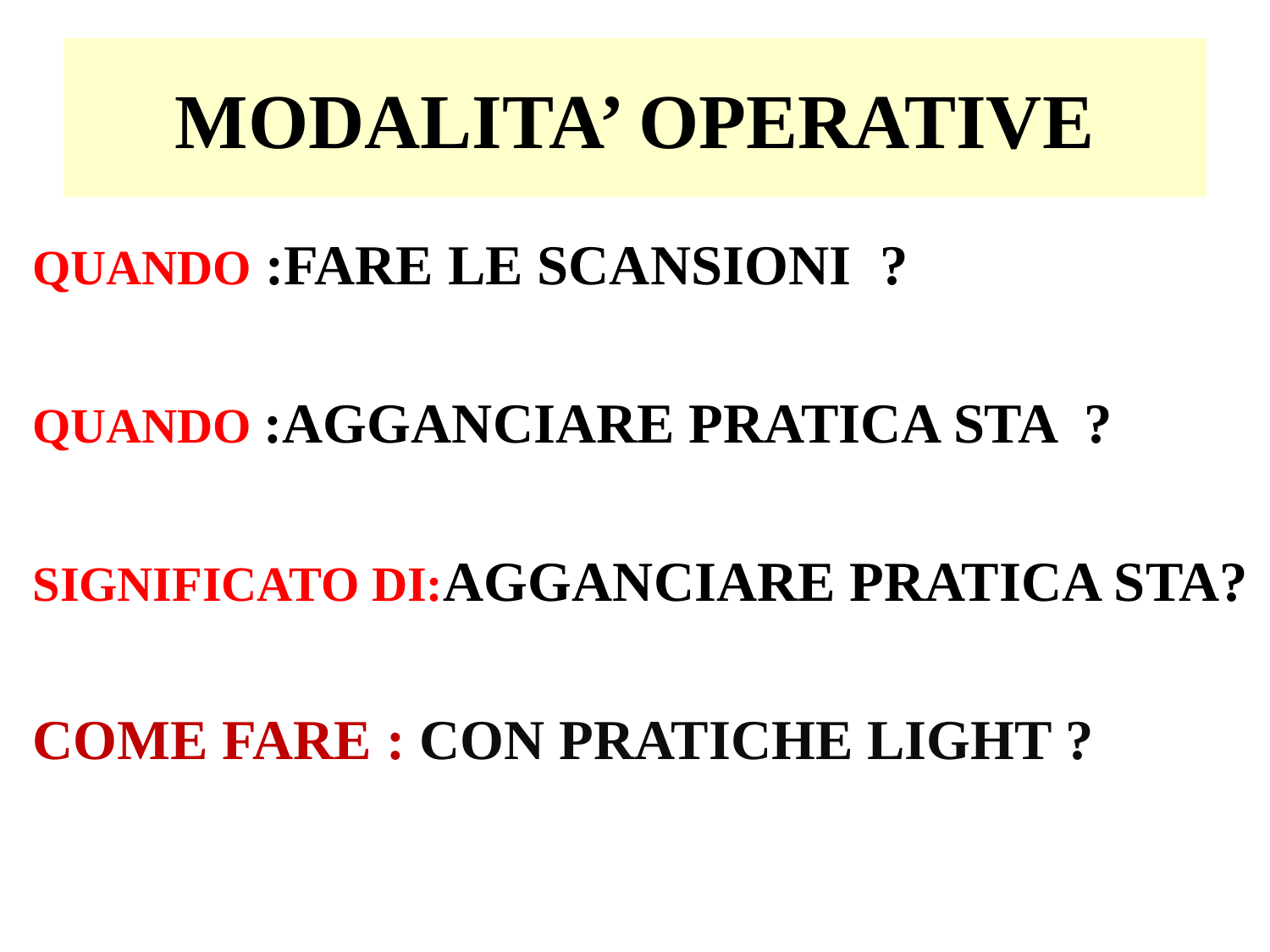

# MODALITA’ OPERATIVE
QUANDO :FARE LE SCANSIONI  ?

QUANDO :AGGANCIARE PRATICA STA  ?

SIGNIFICATO DI:AGGANCIARE PRATICA STA?

COME FARE : CON PRATICHE LIGHT ?